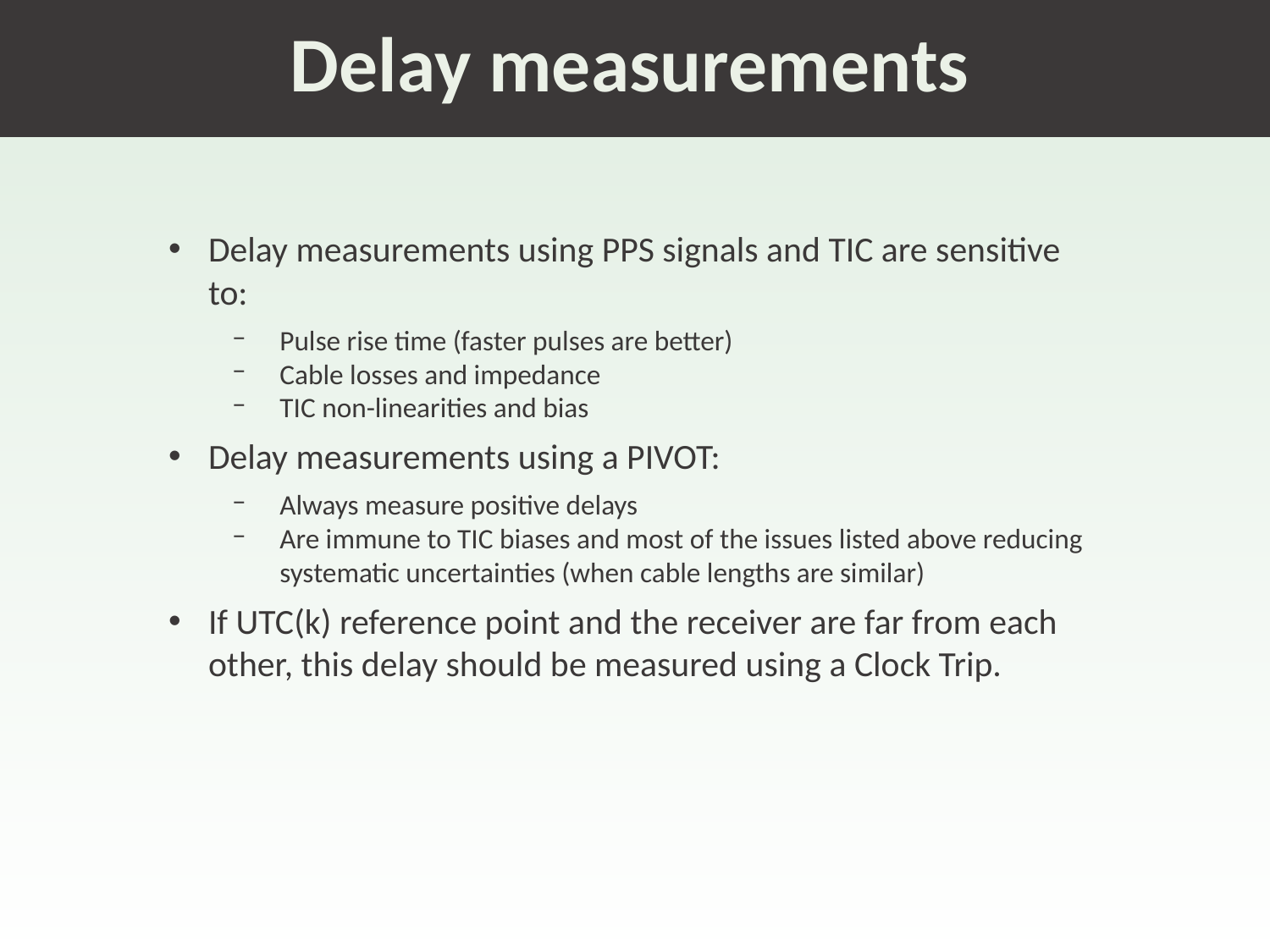

# Delay measurements
Delay measurements using PPS signals and TIC are sensitive to:
Pulse rise time (faster pulses are better)
Cable losses and impedance
TIC non-linearities and bias
Delay measurements using a PIVOT:
Always measure positive delays
Are immune to TIC biases and most of the issues listed above reducing systematic uncertainties (when cable lengths are similar)
If UTC(k) reference point and the receiver are far from each other, this delay should be measured using a Clock Trip.